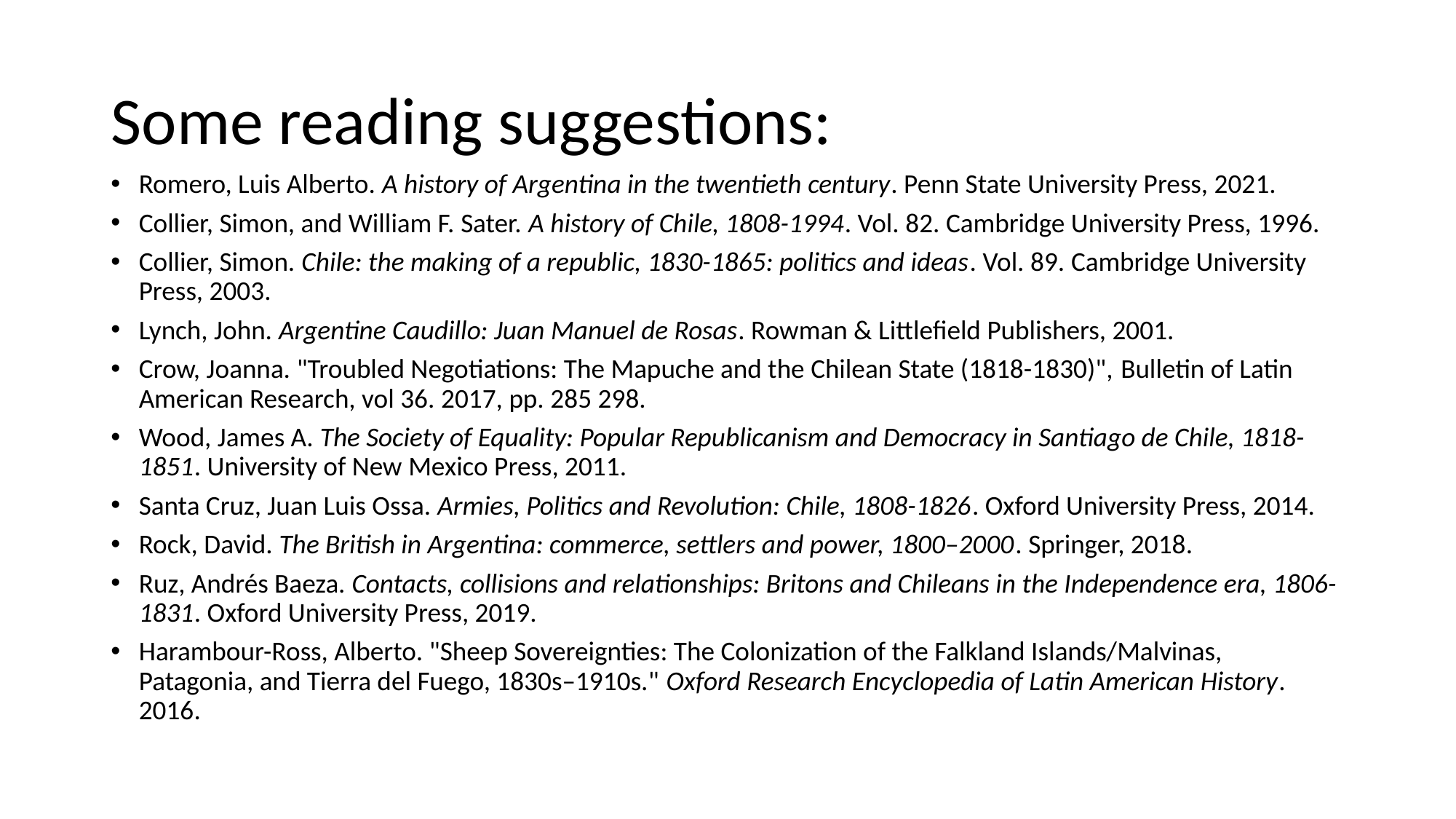

# Some reading suggestions:
Romero, Luis Alberto. A history of Argentina in the twentieth century. Penn State University Press, 2021.
Collier, Simon, and William F. Sater. A history of Chile, 1808-1994. Vol. 82. Cambridge University Press, 1996.
Collier, Simon. Chile: the making of a republic, 1830-1865: politics and ideas. Vol. 89. Cambridge University Press, 2003.
Lynch, John. Argentine Caudillo: Juan Manuel de Rosas. Rowman & Littlefield Publishers, 2001.
Crow, Joanna. "Troubled Negotiations: The Mapuche and the Chilean State (1818-1830)", Bulletin of Latin American Research, vol 36. 2017, pp. 285 298.
Wood, James A. The Society of Equality: Popular Republicanism and Democracy in Santiago de Chile, 1818-1851. University of New Mexico Press, 2011.
Santa Cruz, Juan Luis Ossa. Armies, Politics and Revolution: Chile, 1808-1826. Oxford University Press, 2014.
Rock, David. The British in Argentina: commerce, settlers and power, 1800–2000. Springer, 2018.
Ruz, Andrés Baeza. Contacts, collisions and relationships: Britons and Chileans in the Independence era, 1806-1831. Oxford University Press, 2019.
Harambour-Ross, Alberto. "Sheep Sovereignties: The Colonization of the Falkland Islands/Malvinas, Patagonia, and Tierra del Fuego, 1830s–1910s." Oxford Research Encyclopedia of Latin American History. 2016.